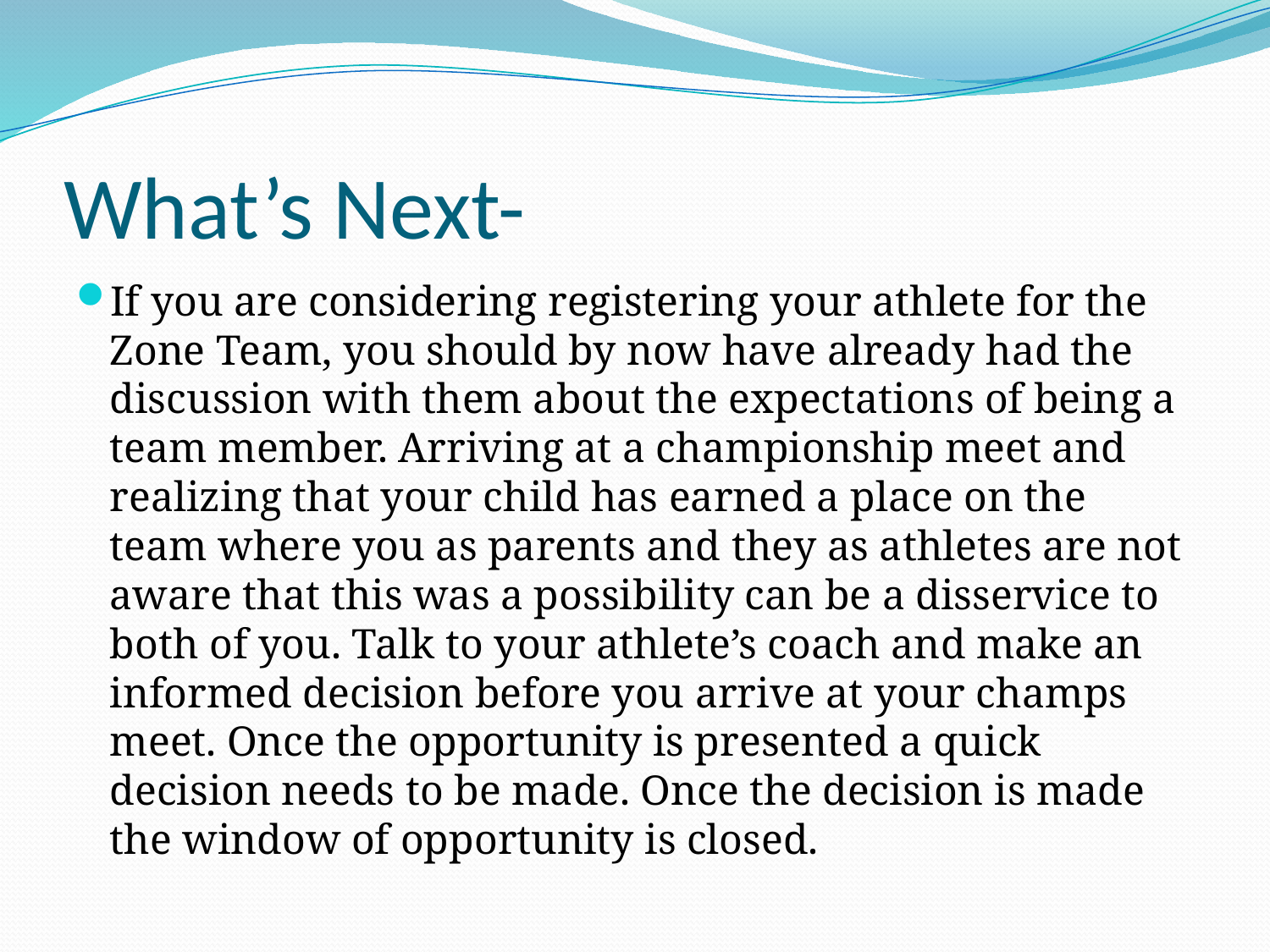

# What’s Next-
If you are considering registering your athlete for the Zone Team, you should by now have already had the discussion with them about the expectations of being a team member. Arriving at a championship meet and realizing that your child has earned a place on the team where you as parents and they as athletes are not aware that this was a possibility can be a disservice to both of you. Talk to your athlete’s coach and make an informed decision before you arrive at your champs meet. Once the opportunity is presented a quick decision needs to be made. Once the decision is made the window of opportunity is closed.